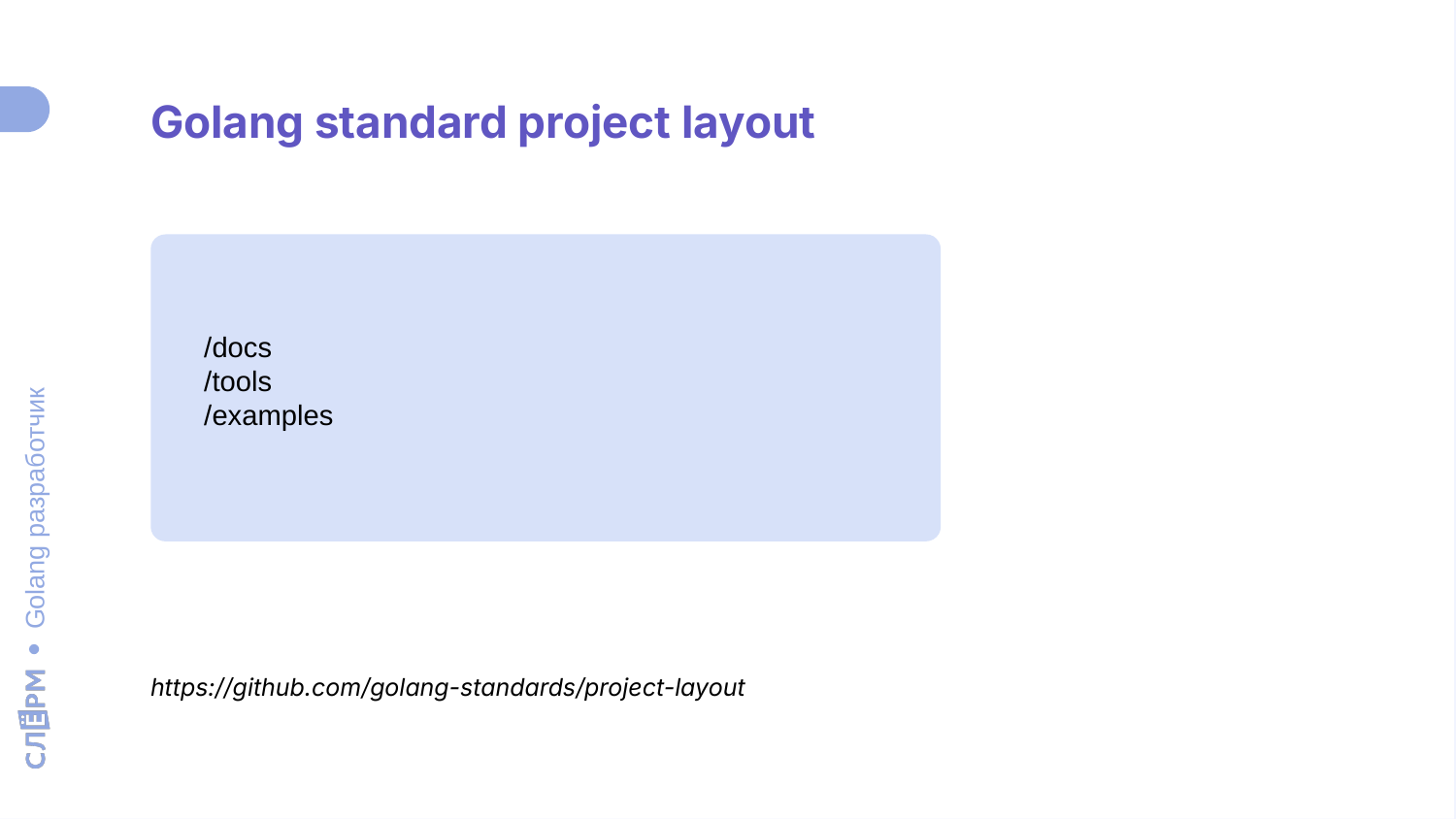

Golang standard project layout
/docs
/tools
/examples
https://github.com/golang-standards/project-layout